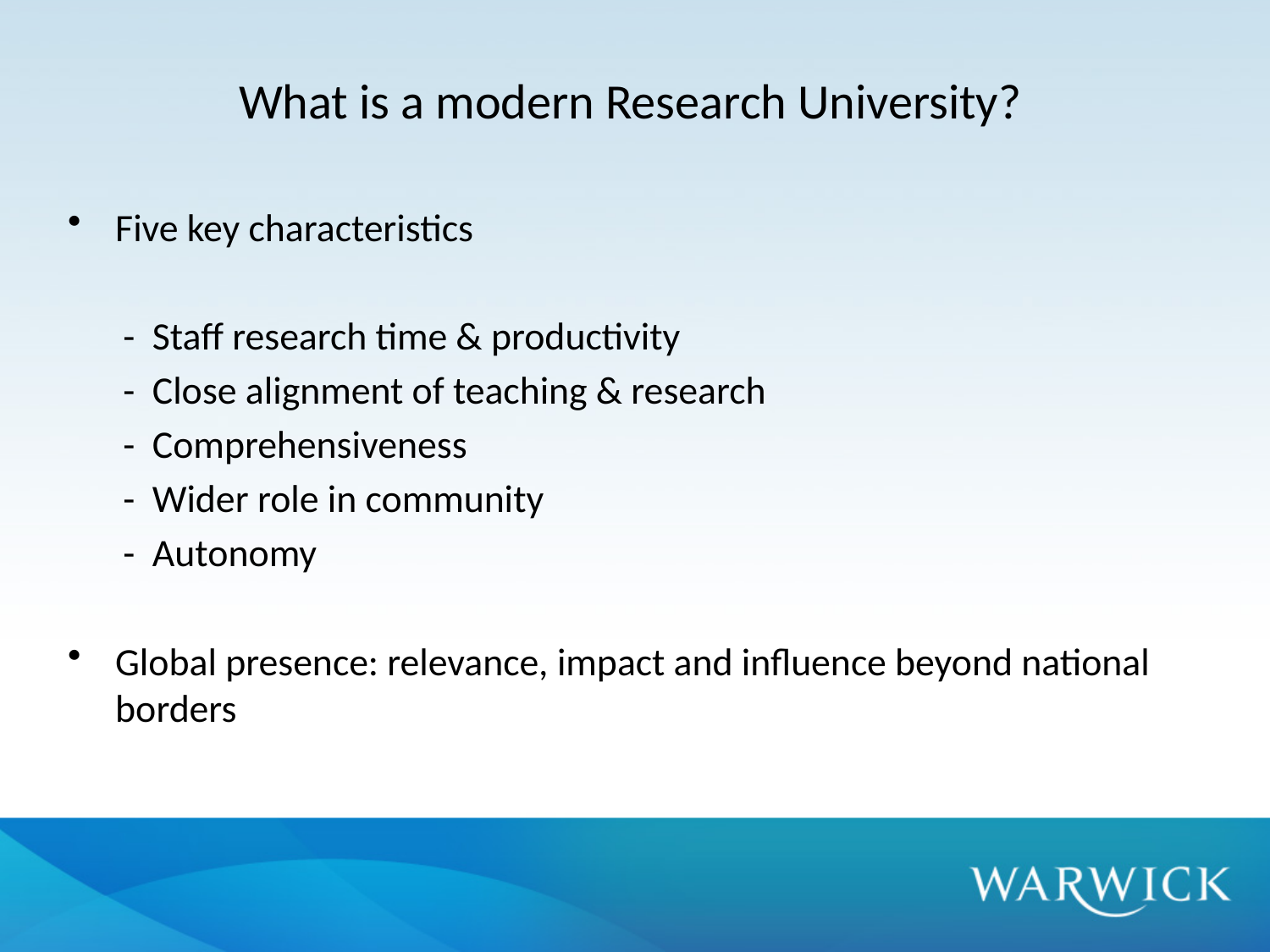

# What is a modern Research University?
Five key characteristics

-  Staff research time & productivity
-  Close alignment of teaching & research
-  Comprehensiveness
-  Wider role in community
-  Autonomy

Global presence: relevance, impact and influence beyond national borders